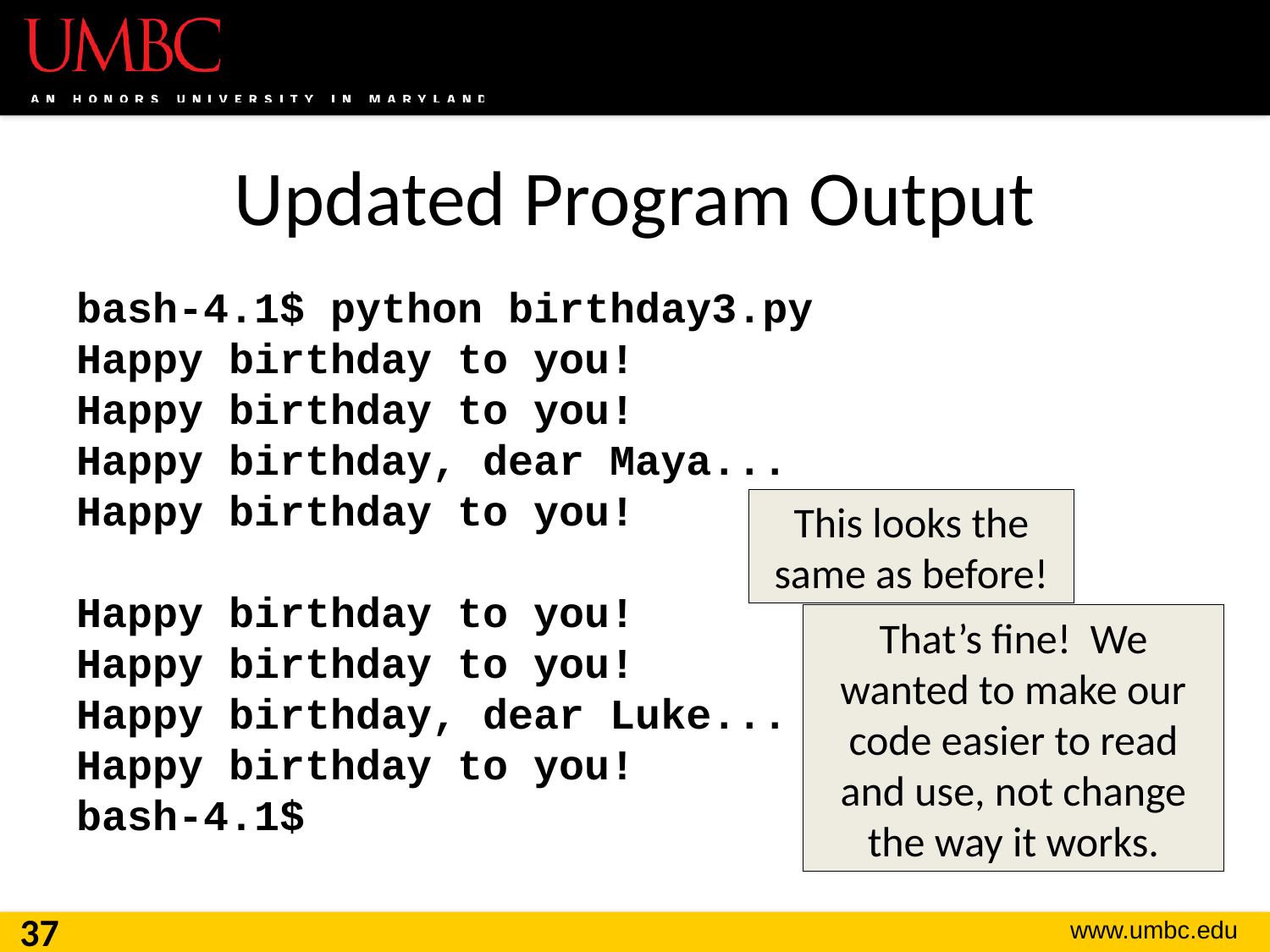

# Updated Program Output
bash-4.1$ python birthday3.py
Happy birthday to you!
Happy birthday to you!
Happy birthday, dear Maya...
Happy birthday to you!

Happy birthday to you!
Happy birthday to you!
Happy birthday, dear Luke...
Happy birthday to you!
bash-4.1$

This looks the same as before!
That’s fine!  We wanted to make our code easier to read and use, not change the way it works.
37